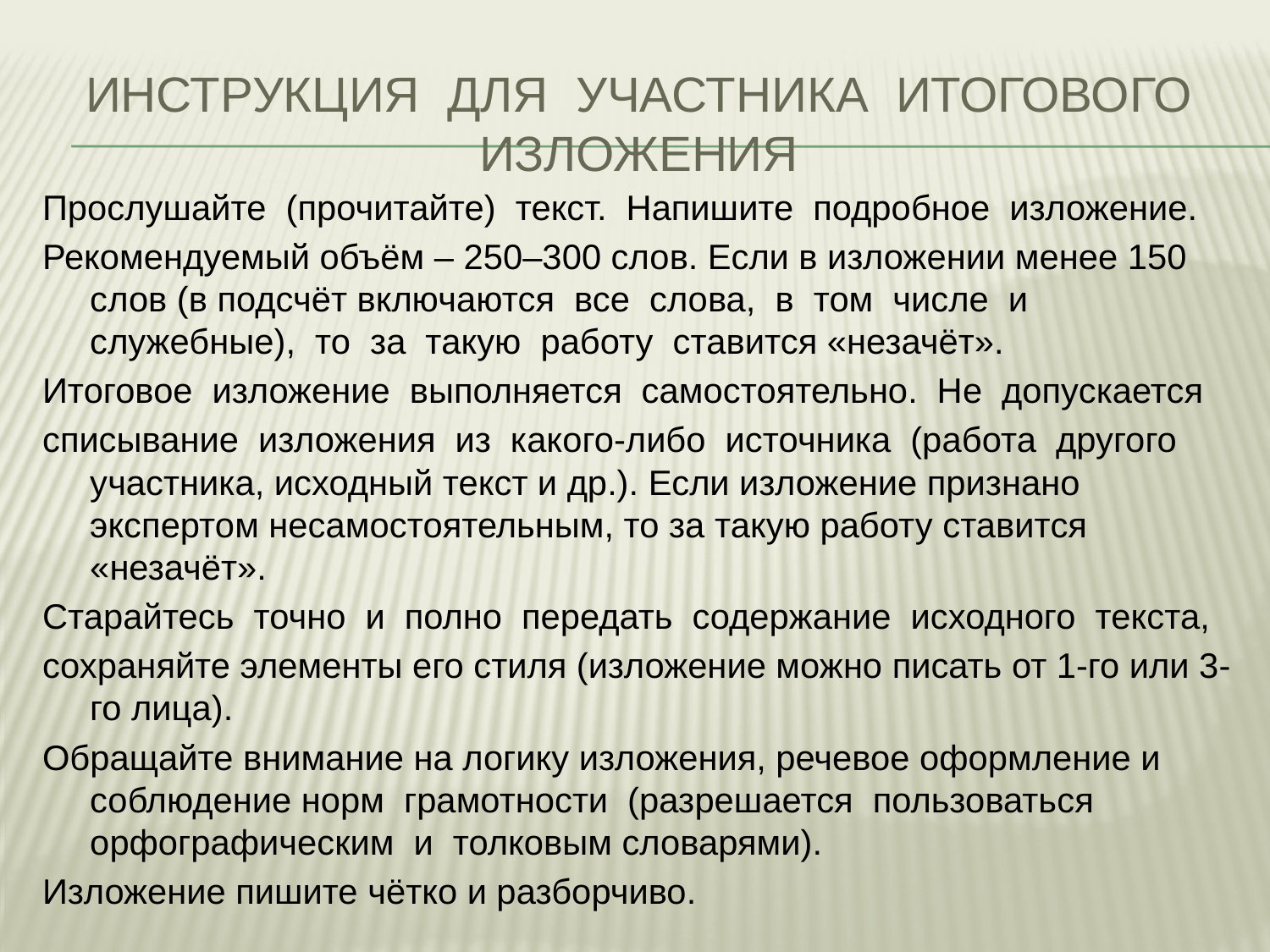

# Инструкция  для  участника  итогового  изложения
Прослушайте  (прочитайте)  текст.  Напишите  подробное  изложение.
Рекомендуемый объём – 250–300 слов. Если в изложении менее 150 слов (в подсчёт включаются  все  слова,  в  том  числе  и  служебные),  то  за  такую  работу  ставится «незачёт».
Итоговое  изложение  выполняется  самостоятельно.  Не  допускается
списывание  изложения  из  какого-либо  источника  (работа  другого  участника, исходный текст и др.). Если изложение признано экспертом несамостоятельным, то за такую работу ставится «незачёт».
Старайтесь  точно  и  полно  передать  содержание  исходного  текста,
сохраняйте элементы его стиля (изложение можно писать от 1-го или 3-го лица).
Обращайте внимание на логику изложения, речевое оформление и соблюдение норм  грамотности  (разрешается  пользоваться  орфографическим  и  толковым словарями).
Изложение пишите чётко и разборчиво.